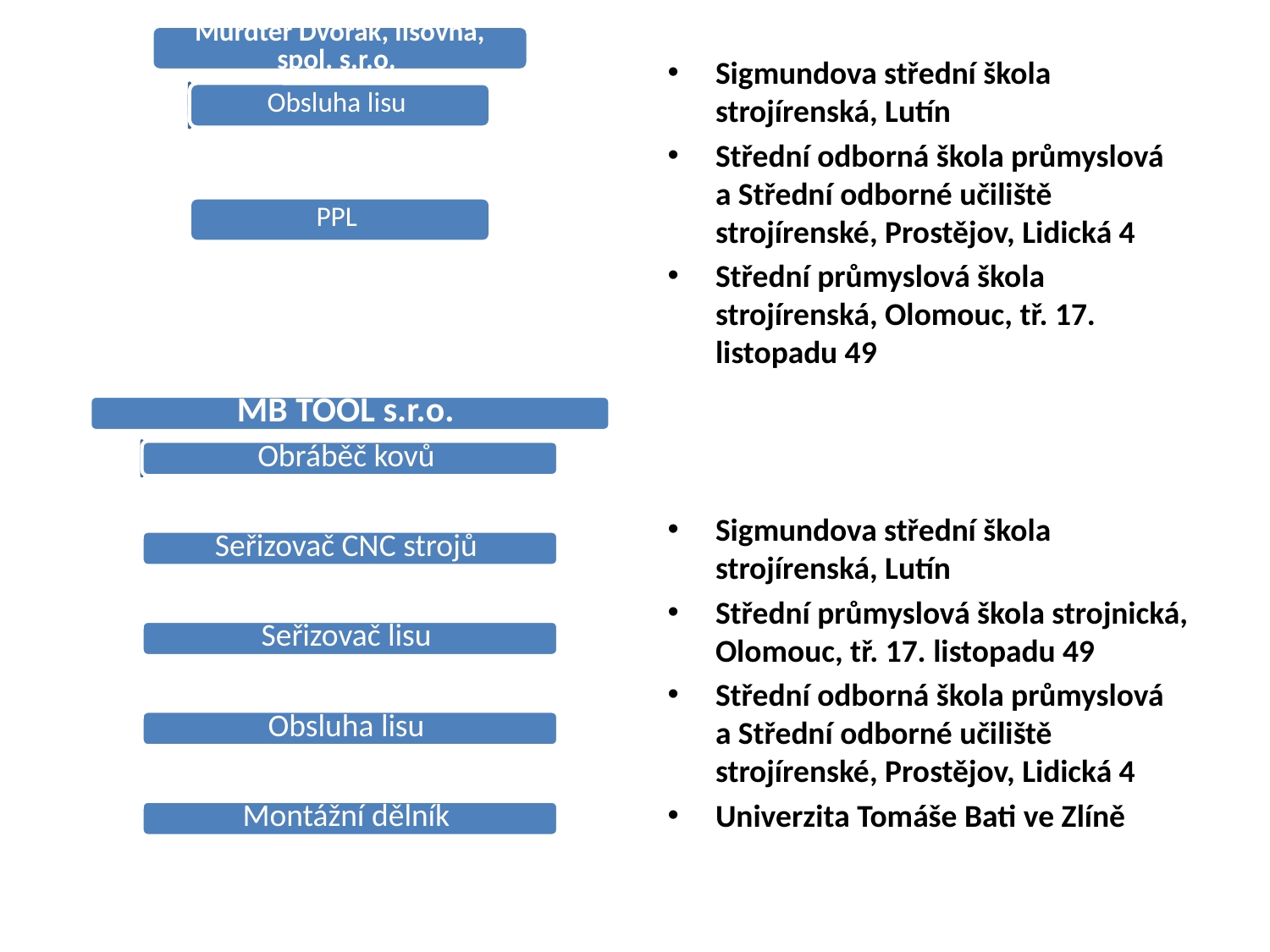

Mürdter Dvořák, lisovna, spol. s.r.o.
Obsluha lisu
PPL
Sigmundova střední škola strojírenská, Lutín
Střední odborná škola průmyslová    a Střední odborné učiliště strojírenské, Prostějov, Lidická 4
Střední průmyslová škola strojírenská, Olomouc, tř. 17. listopadu 49

Sigmundova střední škola strojírenská, Lutín
Střední průmyslová škola strojnická, Olomouc, tř. 17. listopadu 49
Střední odborná škola průmyslová    a Střední odborné učiliště strojírenské, Prostějov, Lidická 4
Univerzita Tomáše Bati ve Zlíně
MB TOOL s.r.o.
Obráběč kovů
Seřizovač CNC strojů
Seřizovač lisu
Obsluha lisu
Montážní dělník